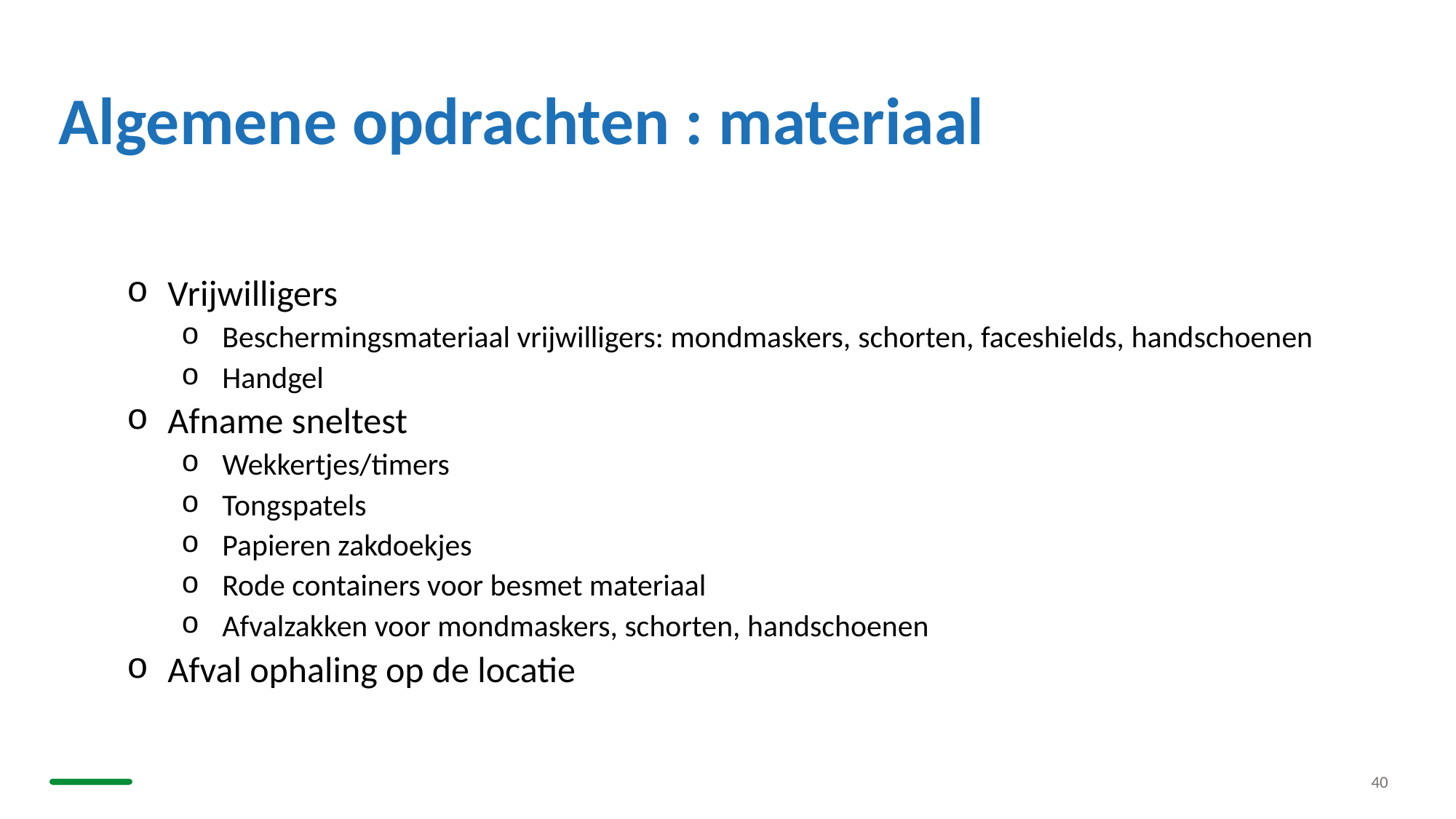

# Algemene opdrachten : materiaal

Vrijwilligers
Beschermingsmateriaal vrijwilligers: mondmaskers, schorten, faceshields, handschoenen
Handgel
Afname sneltest
Wekkertjes/timers
Tongspatels
Papieren zakdoekjes
Rode containers voor besmet materiaal
Afvalzakken voor mondmaskers, schorten, handschoenen
Afval ophaling op de locatie

40